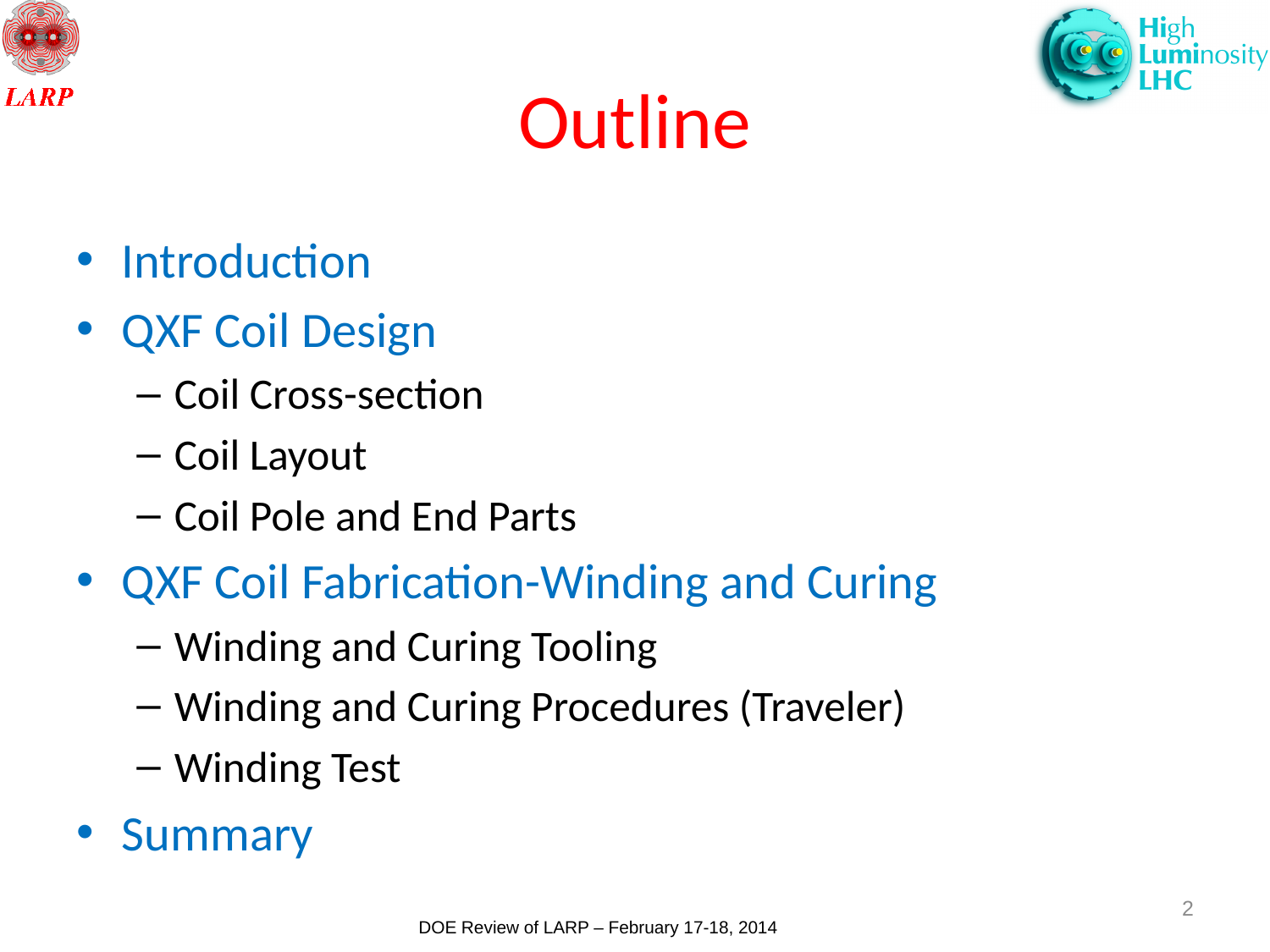

# Outline
Introduction
QXF Coil Design
Coil Cross-section
Coil Layout
Coil Pole and End Parts
QXF Coil Fabrication-Winding and Curing
Winding and Curing Tooling
Winding and Curing Procedures (Traveler)
Winding Test
Summary
2